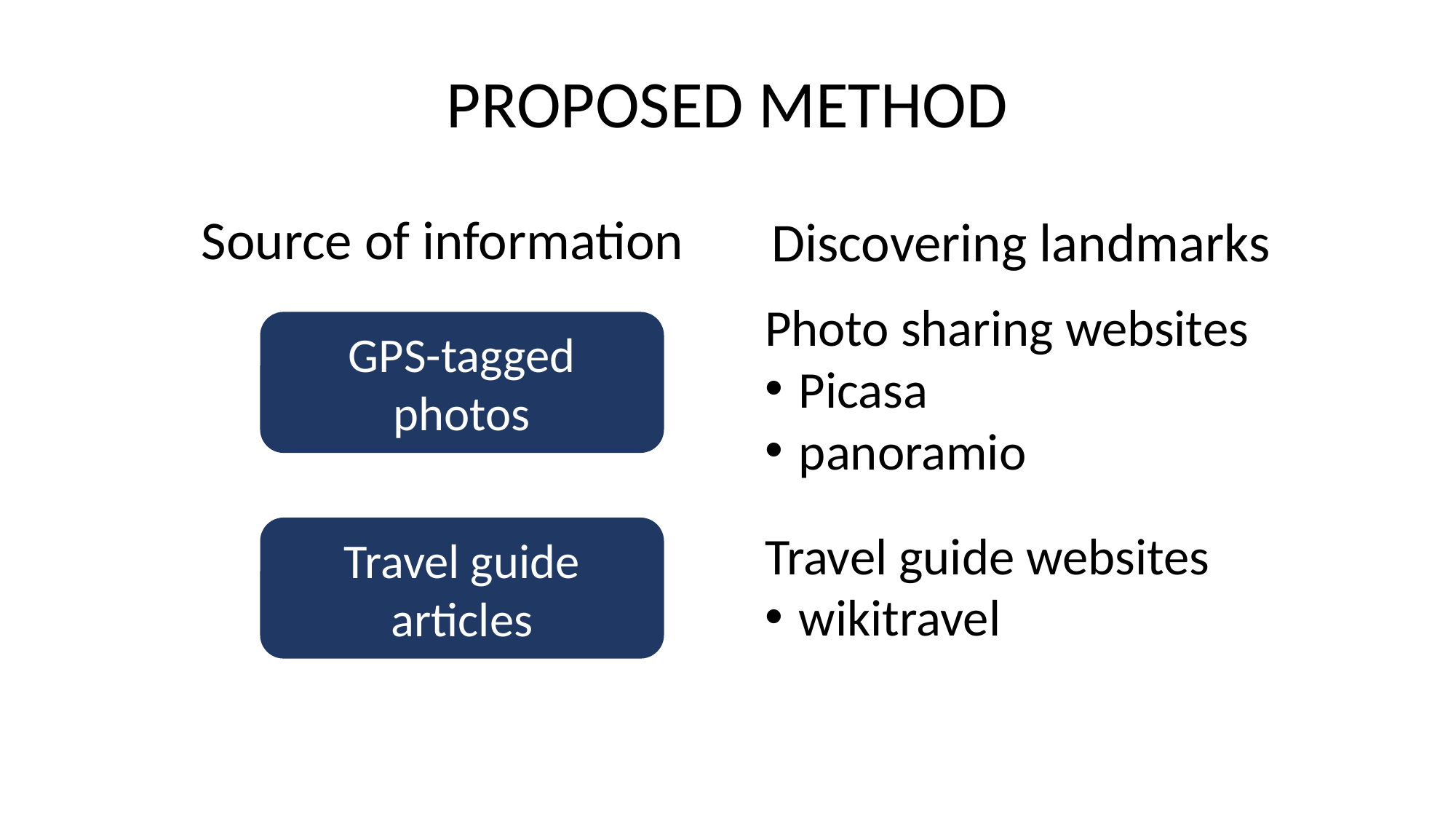

# PROPOSED METHOD
Source of information
Discovering landmarks
Photo sharing websites
Picasa
panoramio
GPS-tagged photos
Travel guide articles
Travel guide websites
wikitravel